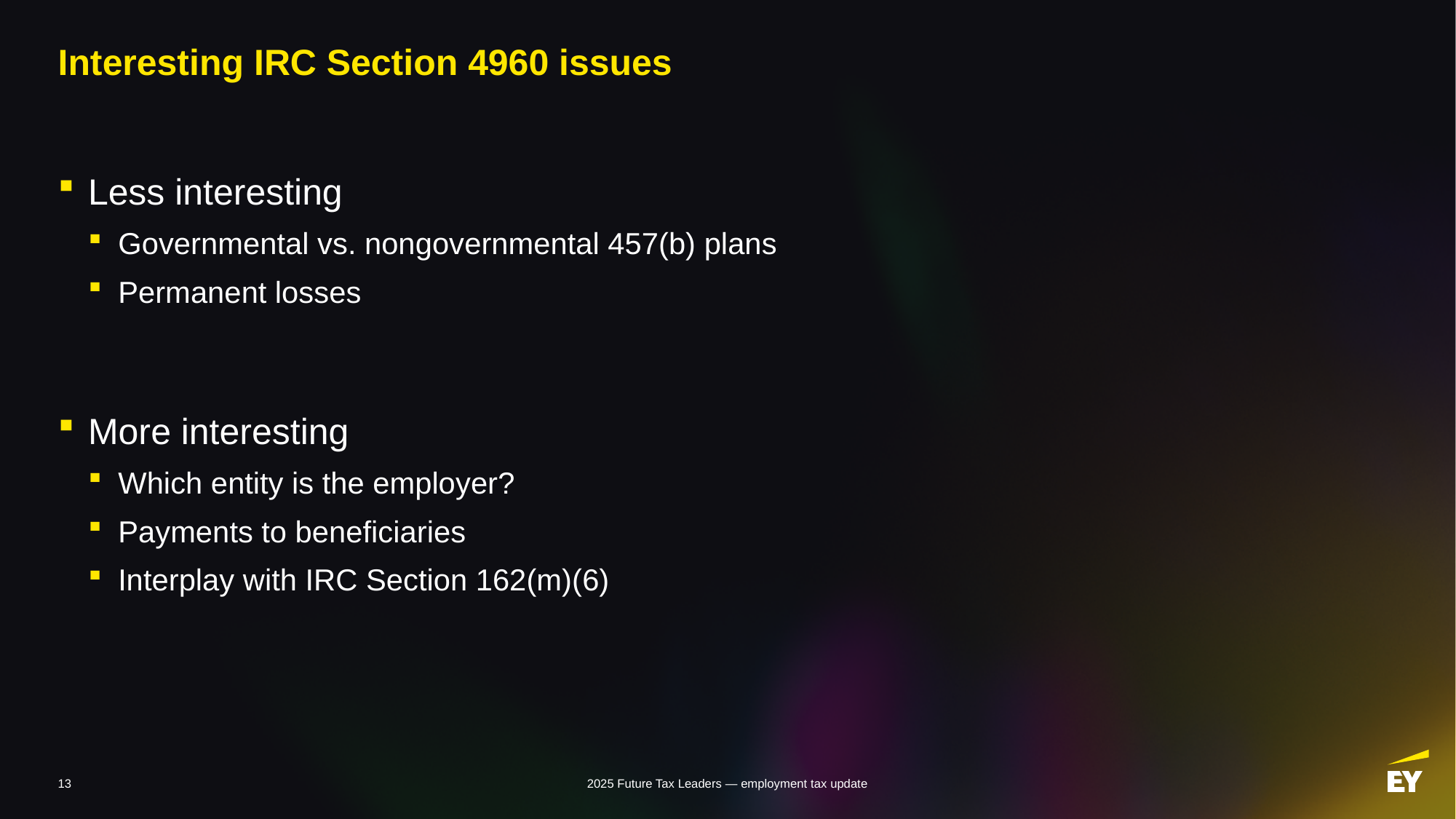

# Interesting IRC Section 4960 issues
Less interesting
Governmental vs. nongovernmental 457(b) plans
Permanent losses

More interesting
Which entity is the employer?
Payments to beneficiaries
Interplay with IRC Section 162(m)(6)